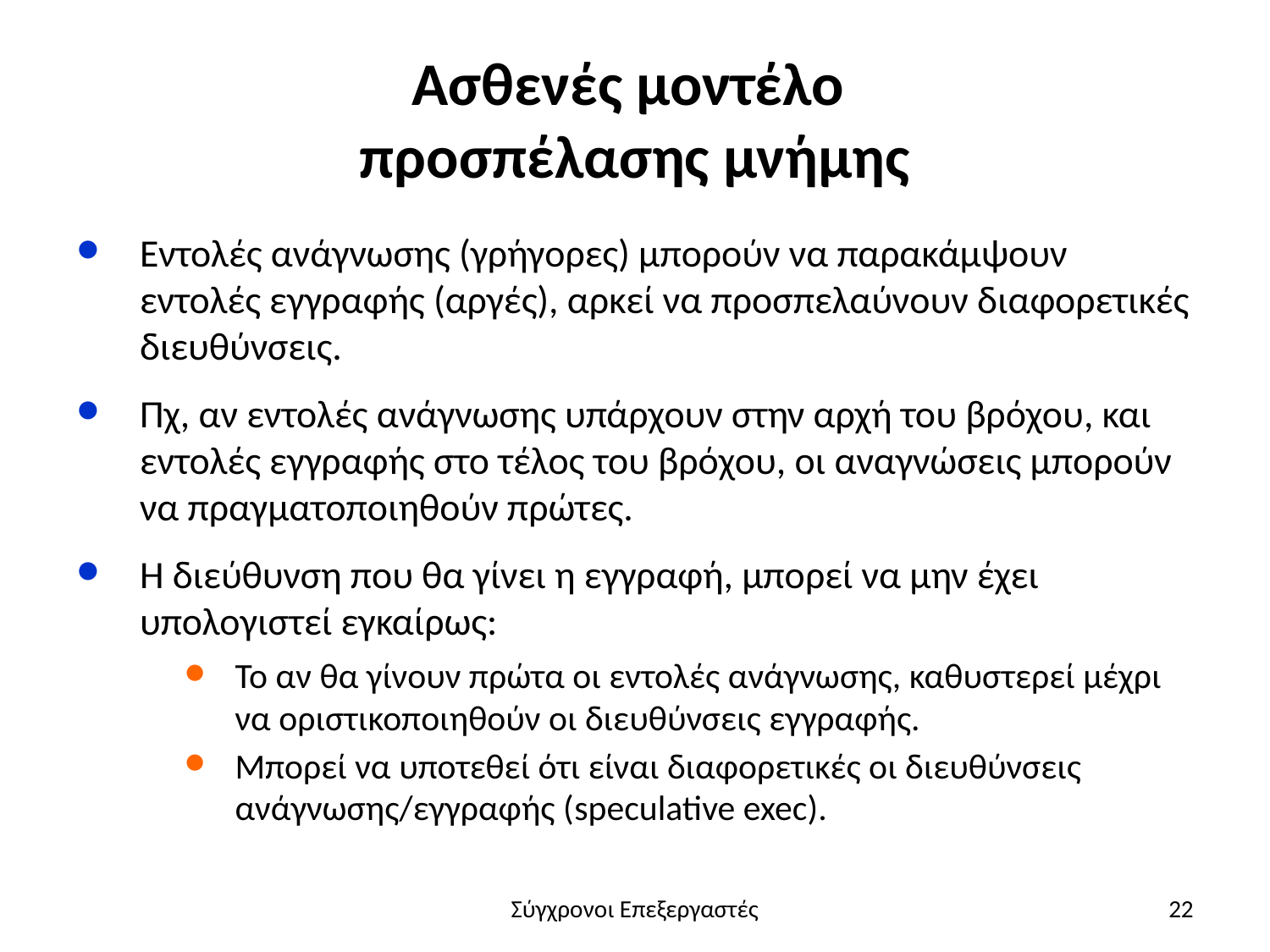

# Ασθενές μοντέλο προσπέλασης μνήμης
Εντολές ανάγνωσης (γρήγορες) μπορούν να παρακάμψουν εντολές εγγραφής (αργές), αρκεί να προσπελαύνουν διαφορετικές διευθύνσεις.
Πχ, αν εντολές ανάγνωσης υπάρχουν στην αρχή του βρόχου, και εντολές εγγραφής στο τέλος του βρόχου, οι αναγνώσεις μπορούν να πραγματοποιηθούν πρώτες.
Η διεύθυνση που θα γίνει η εγγραφή, μπορεί να μην έχει υπολογιστεί εγκαίρως:
Το αν θα γίνουν πρώτα οι εντολές ανάγνωσης, καθυστερεί μέχρι να οριστικοποιηθούν οι διευθύνσεις εγγραφής.
Μπορεί να υποτεθεί ότι είναι διαφορετικές οι διευθύνσεις ανάγνωσης/εγγραφής (speculative exec).
Σύγχρονοι Επεξεργαστές
22